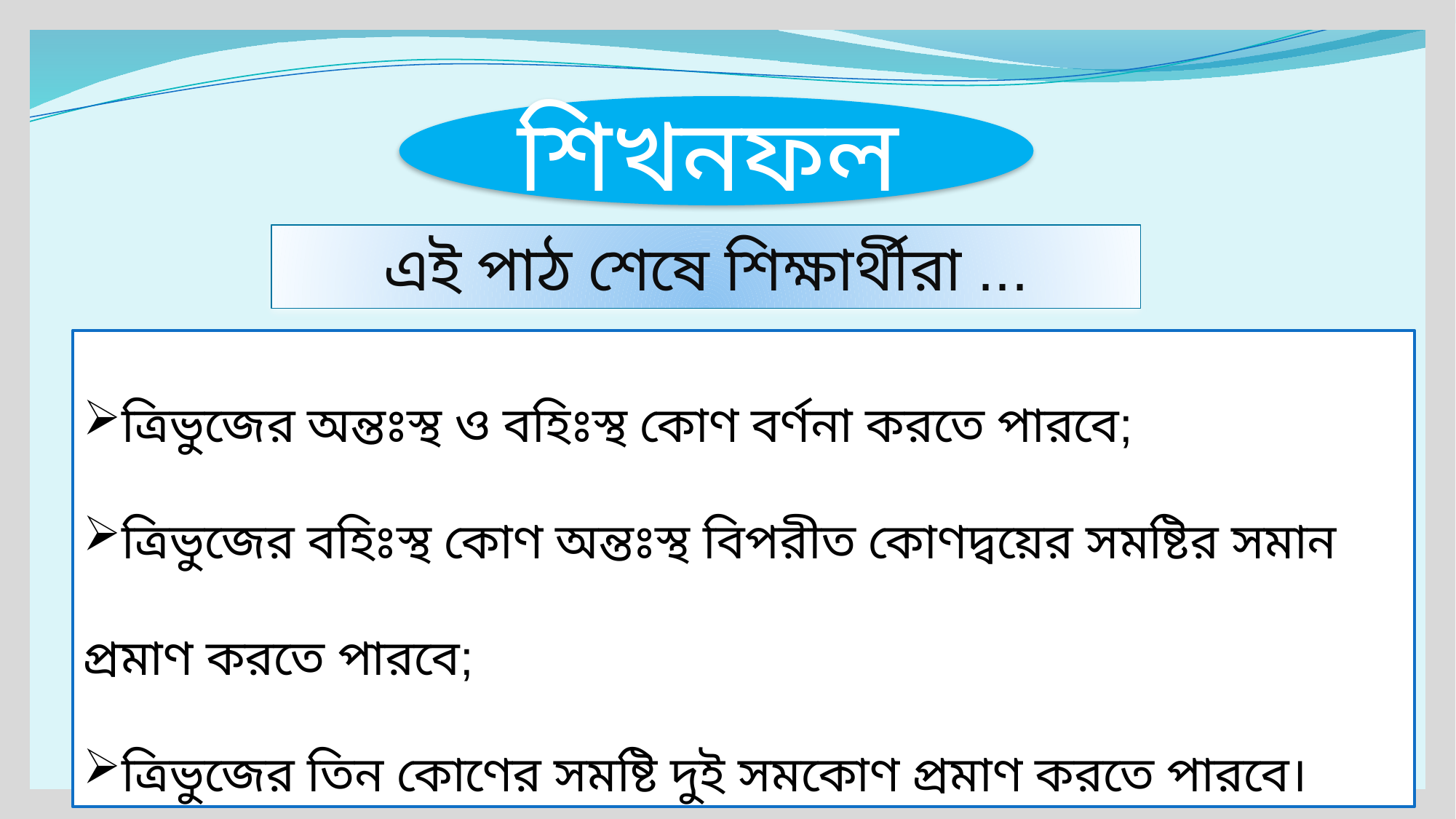

শিখনফল
এই পাঠ শেষে শিক্ষার্থীরা ...
ত্রিভুজের অন্তঃস্থ ও বহিঃস্থ কোণ বর্ণনা করতে পারবে;
ত্রিভুজের বহিঃস্থ কোণ অন্তঃস্থ বিপরীত কোণদ্বয়ের সমষ্টির সমান প্রমাণ করতে পারবে;
ত্রিভুজের তিন কোণের সমষ্টি দুই সমকোণ প্রমাণ করতে পারবে।